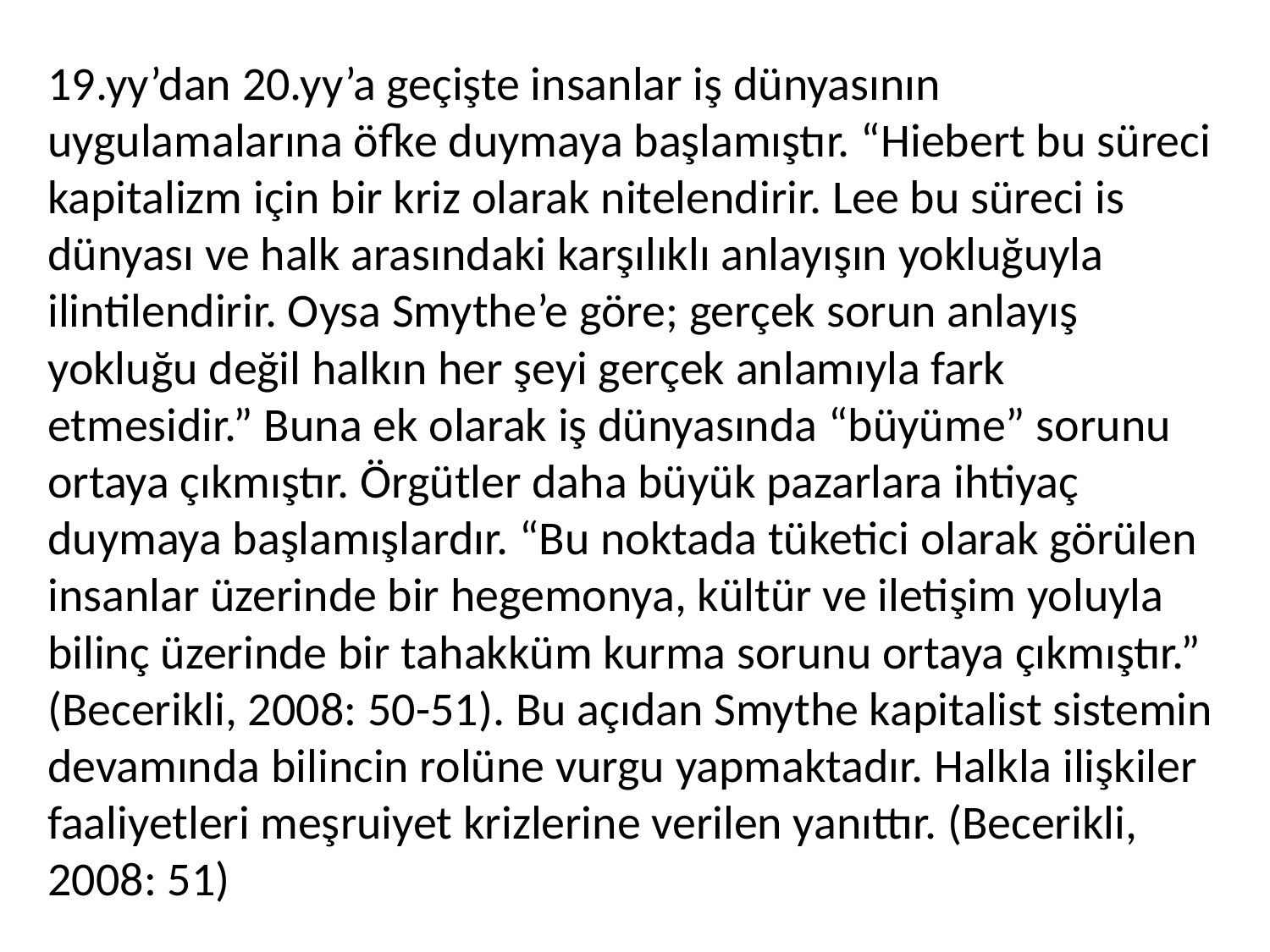

19.yy’dan 20.yy’a geçişte insanlar iş dünyasının uygulamalarına öfke duymaya başlamıştır. “Hiebert bu süreci kapitalizm için bir kriz olarak nitelendirir. Lee bu süreci is dünyası ve halk arasındaki karşılıklı anlayışın yokluğuyla ilintilendirir. Oysa Smythe’e göre; gerçek sorun anlayış yokluğu değil halkın her şeyi gerçek anlamıyla fark etmesidir.” Buna ek olarak iş dünyasında “büyüme” sorunu ortaya çıkmıştır. Örgütler daha büyük pazarlara ihtiyaç duymaya başlamışlardır. “Bu noktada tüketici olarak görülen insanlar üzerinde bir hegemonya, kültür ve iletişim yoluyla bilinç üzerinde bir tahakküm kurma sorunu ortaya çıkmıştır.” (Becerikli, 2008: 50-51). Bu açıdan Smythe kapitalist sistemin devamında bilincin rolüne vurgu yapmaktadır. Halkla ilişkiler faaliyetleri meşruiyet krizlerine verilen yanıttır. (Becerikli, 2008: 51)